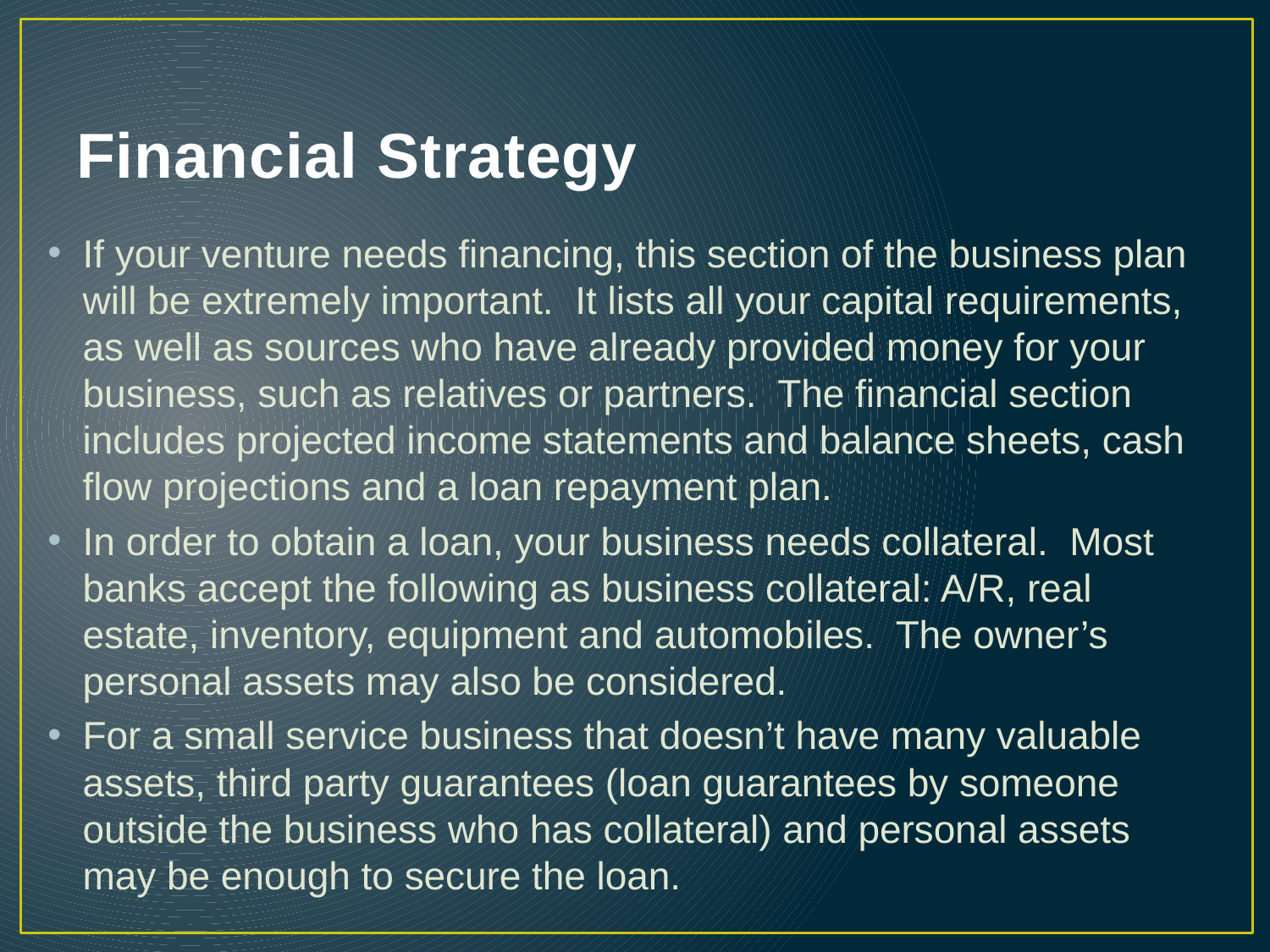

# Financial Strategy
If your venture needs financing, this section of the business plan will be extremely important.  It lists all your capital requirements, as well as sources who have already provided money for your business, such as relatives or partners.  The financial section includes projected income statements and balance sheets, cash flow projections and a loan repayment plan.
In order to obtain a loan, your business needs collateral.  Most banks accept the following as business collateral: A/R, real estate, inventory, equipment and automobiles.  The owner’s personal assets may also be considered.
For a small service business that doesn’t have many valuable assets, third party guarantees (loan guarantees by someone outside the business who has collateral) and personal assets may be enough to secure the loan.